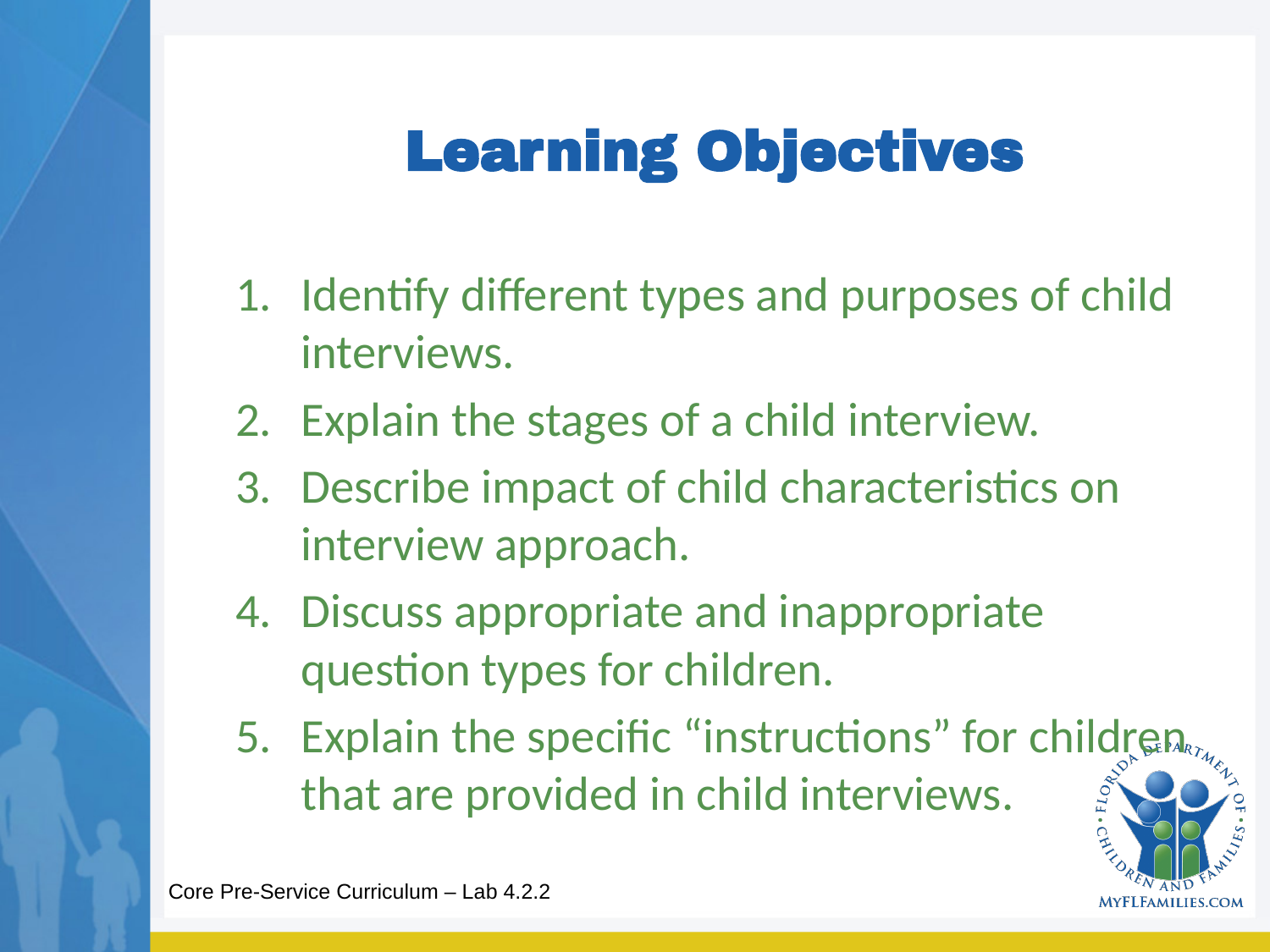

# Learning Objectives
Identify different types and purposes of child interviews.
Explain the stages of a child interview.
Describe impact of child characteristics on interview approach.
Discuss appropriate and inappropriate question types for children.
Explain the specific “instructions” for children that are provided in child interviews.

Core Pre-Service Curriculum – Lab 4.2.2